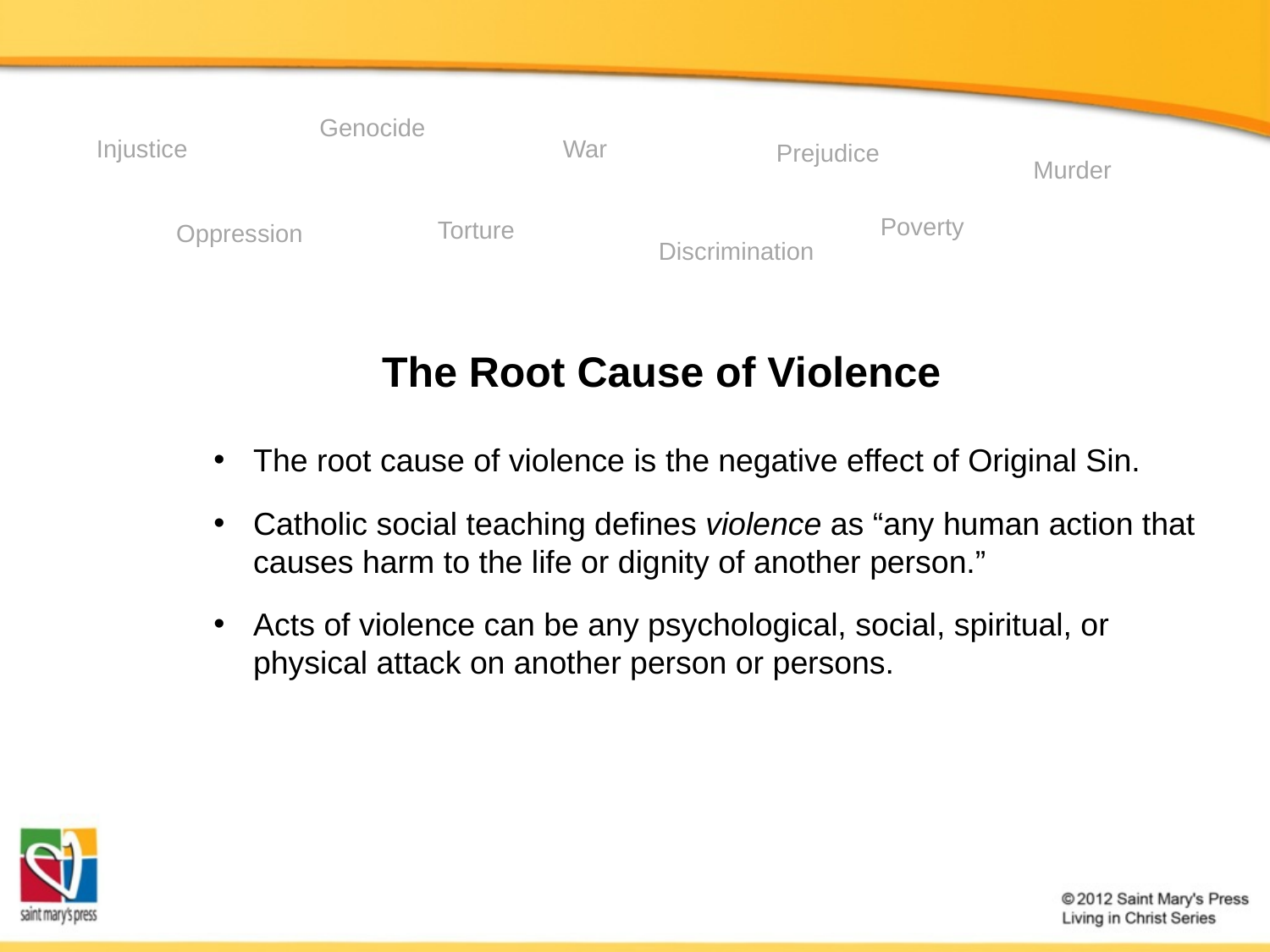

Genocide
War
Injustice
Prejudice
Murder
Poverty
Torture
Oppression
Discrimination
The Root Cause of Violence
The root cause of violence is the negative effect of Original Sin.
Catholic social teaching defines violence as “any human action that causes harm to the life or dignity of another person.”
Acts of violence can be any psychological, social, spiritual, or physical attack on another person or persons.